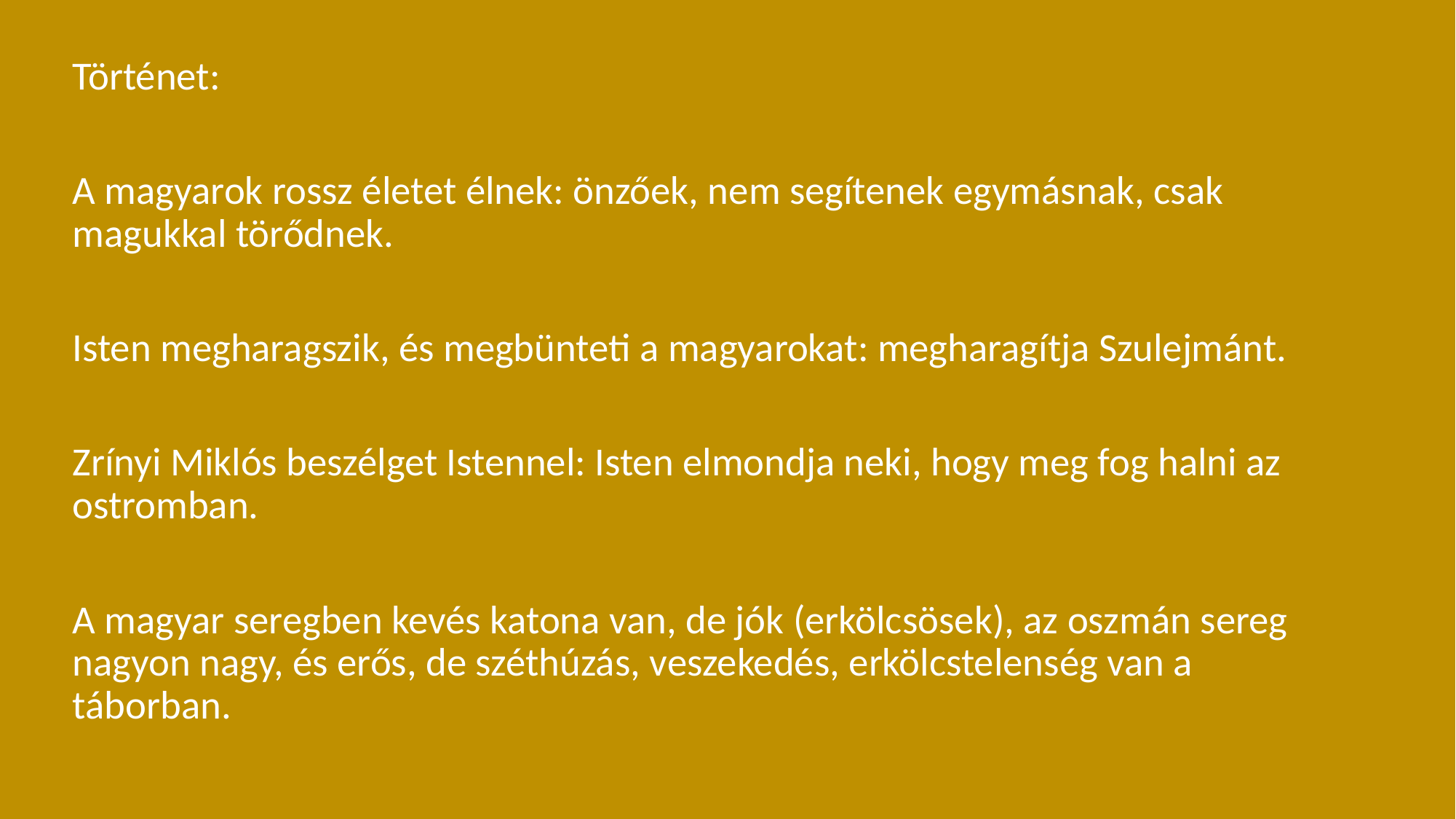

Történet:

A magyarok rossz életet élnek: önzőek, nem segítenek egymásnak, csak magukkal törődnek.

Isten megharagszik, és megbünteti a magyarokat: megharagítja Szulejmánt.

Zrínyi Miklós beszélget Istennel: Isten elmondja neki, hogy meg fog halni az ostromban.

A magyar seregben kevés katona van, de jók (erkölcsösek), az oszmán sereg nagyon nagy, és erős, de széthúzás, veszekedés, erkölcstelenség van a táborban.